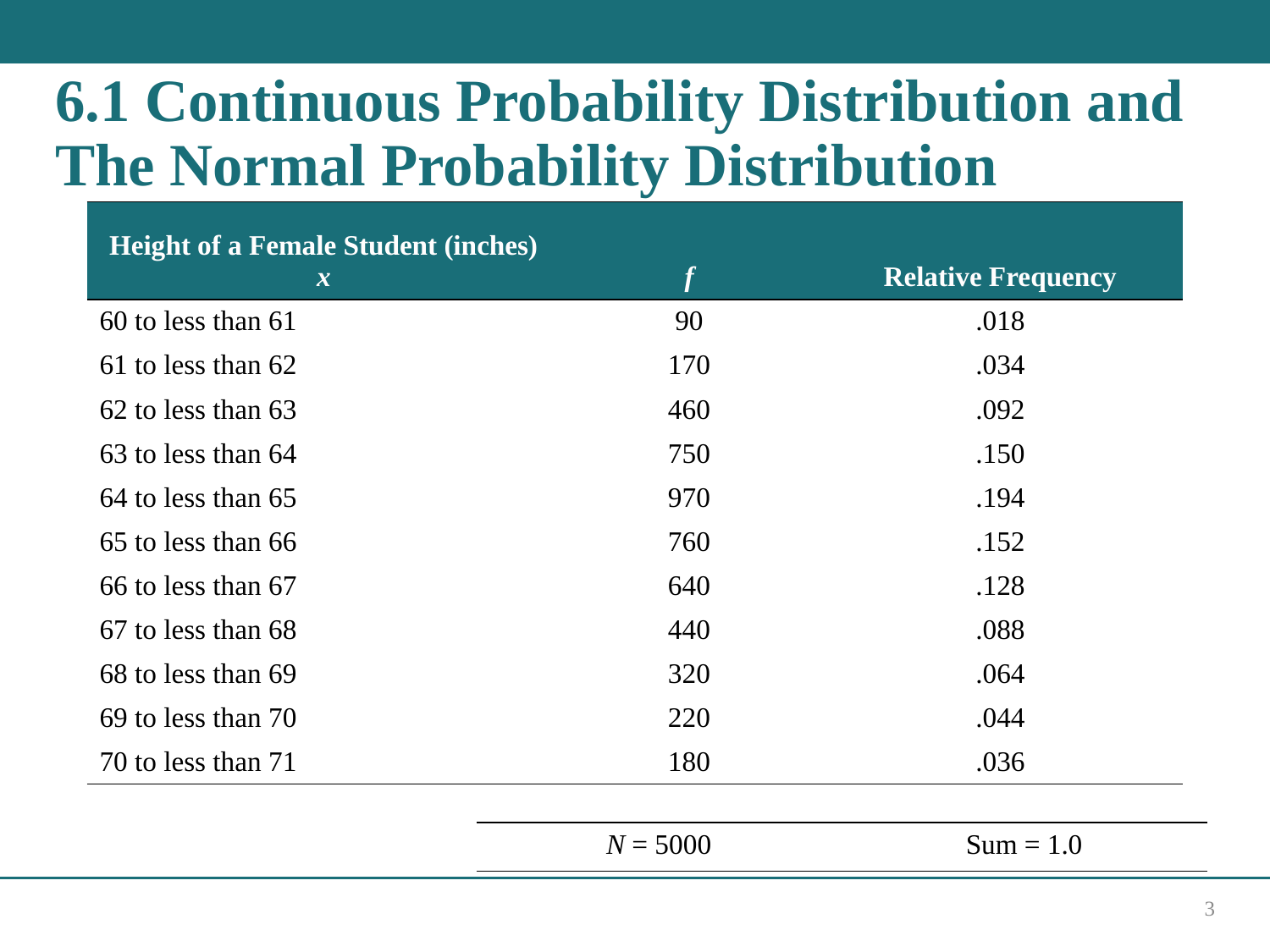

# 6.1 Continuous Probability Distribution and The Normal Probability Distribution
| Height of a Female Student (inches) x | f | Relative Frequency |
| --- | --- | --- |
| 60 to less than 61 | 90 | .018 |
| 61 to less than 62 | 170 | .034 |
| 62 to less than 63 | 460 | .092 |
| 63 to less than 64 | 750 | .150 |
| 64 to less than 65 | 970 | .194 |
| 65 to less than 66 | 760 | .152 |
| 66 to less than 67 | 640 | .128 |
| 67 to less than 68 | 440 | .088 |
| 68 to less than 69 | 320 | .064 |
| 69 to less than 70 | 220 | .044 |
| 70 to less than 71 | 180 | .036 |
| N = 5000 | Sum = 1.0 |
| --- | --- |
3